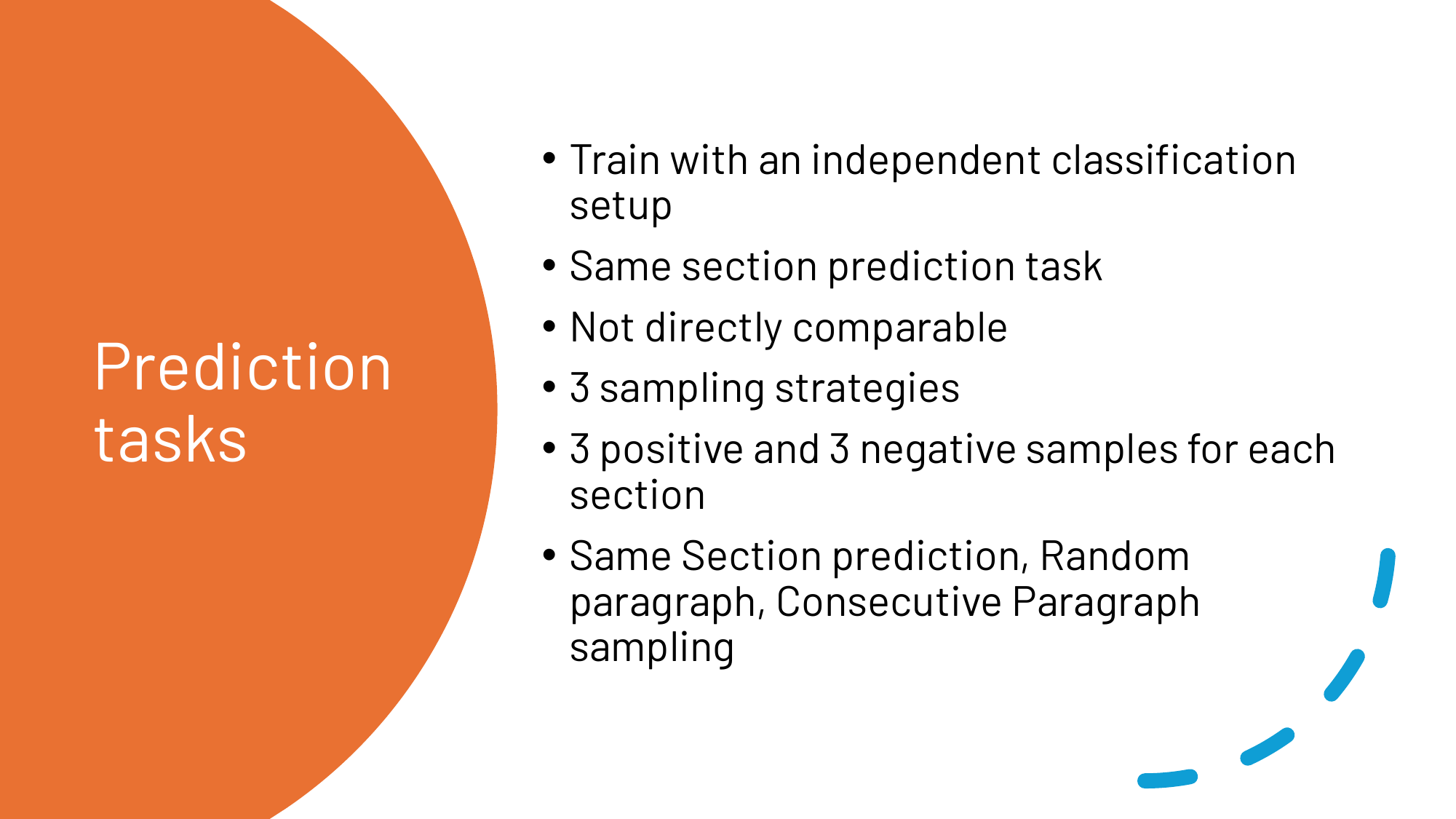

Train with an independent classification setup
Same section prediction task
Not directly comparable
3 sampling strategies
3 positive and 3 negative samples for each section
Same Section prediction, Random paragraph, Consecutive Paragraph sampling
# Prediction tasks